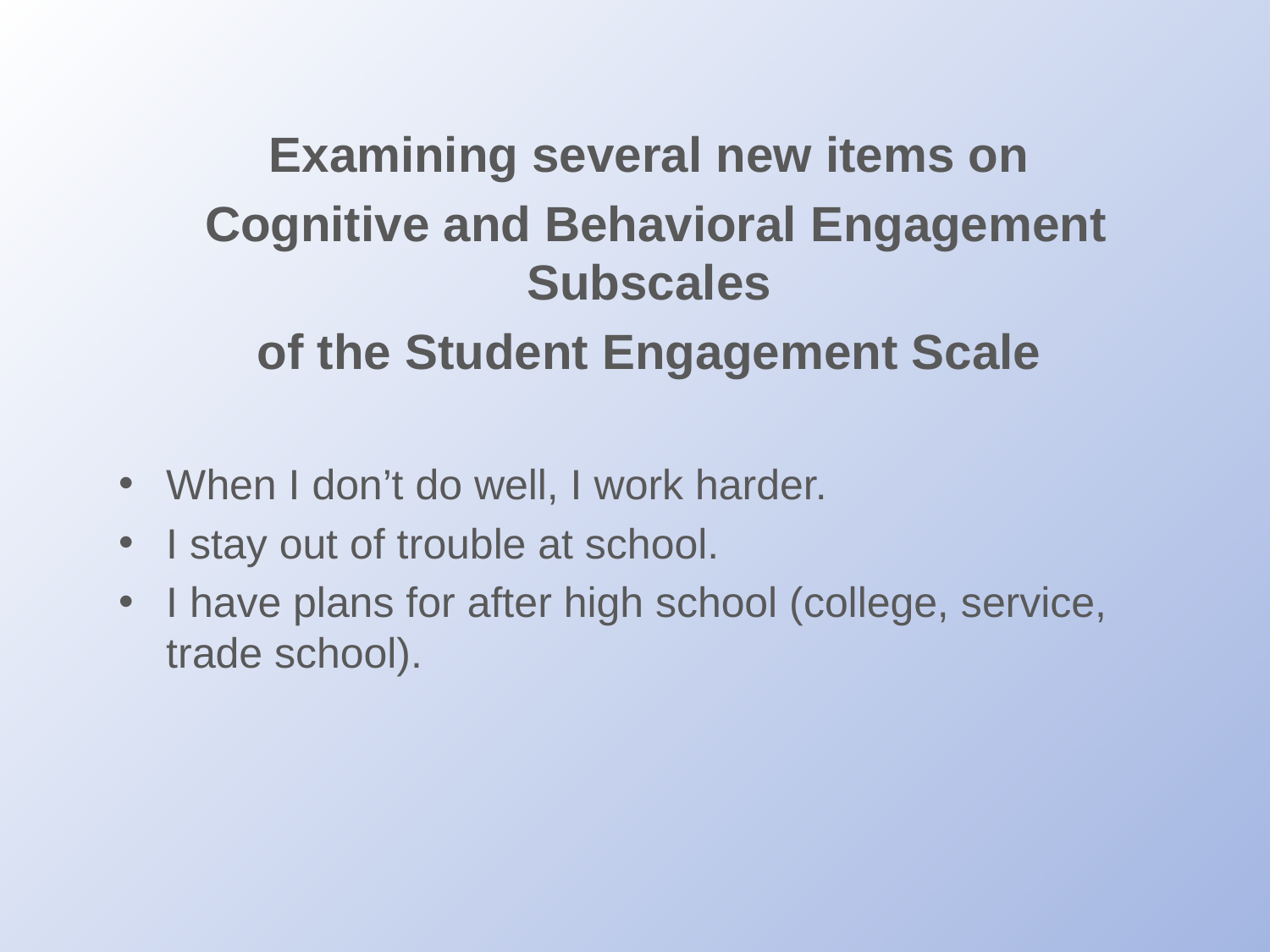

Examining several new items on
Cognitive and Behavioral Engagement Subscales
of the Student Engagement Scale

When I don’t do well, I work harder.
I stay out of trouble at school.
I have plans for after high school (college, service, trade school).